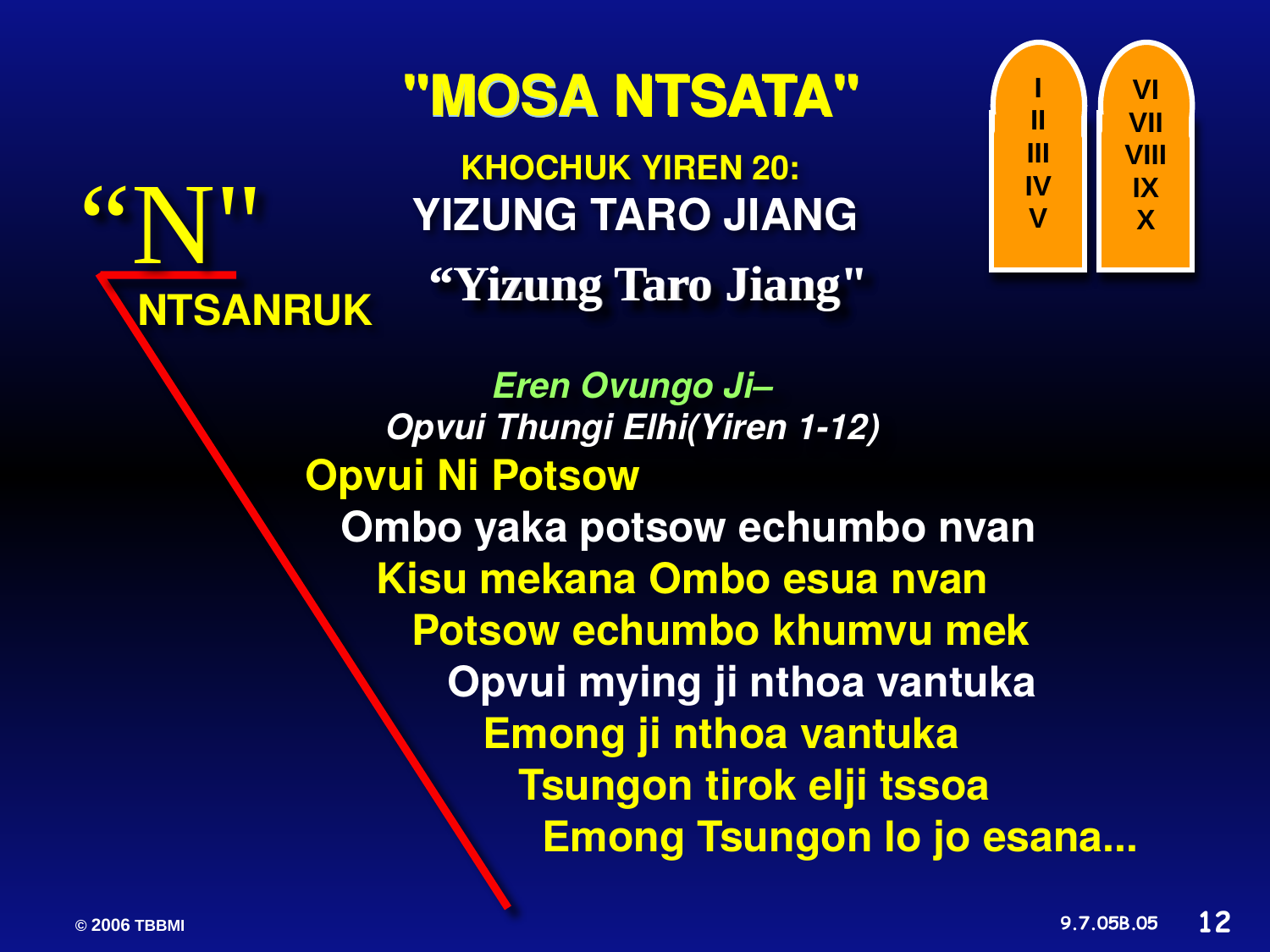

I
II
III
IV
V
VI
VII
VIII
IX
X

"MOSA NTSATA"
"MOSA NTSATA"
MOSA
KHOCHUK YIREN 20:
YIZUNG TARO JIANG
“N"
“Yizung Taro Jiang"
“Yizung Taro Jiang"

NTSANRUK
 Eren Ovungo Ji–
Opvui Thungi Elhi(Yiren 1-12)
Opvui Ni Potsow
   Ombo yaka potsow echumbo nvan
      Kisu mekana Ombo esua nvan
         Potsow echumbo khumvu mek
            Opvui mying ji nthoa vantuka
               Emong ji nthoa vantuka
                  Tsungon tirok elji tssoa
                    Emong Tsungon lo jo esana...
12

05